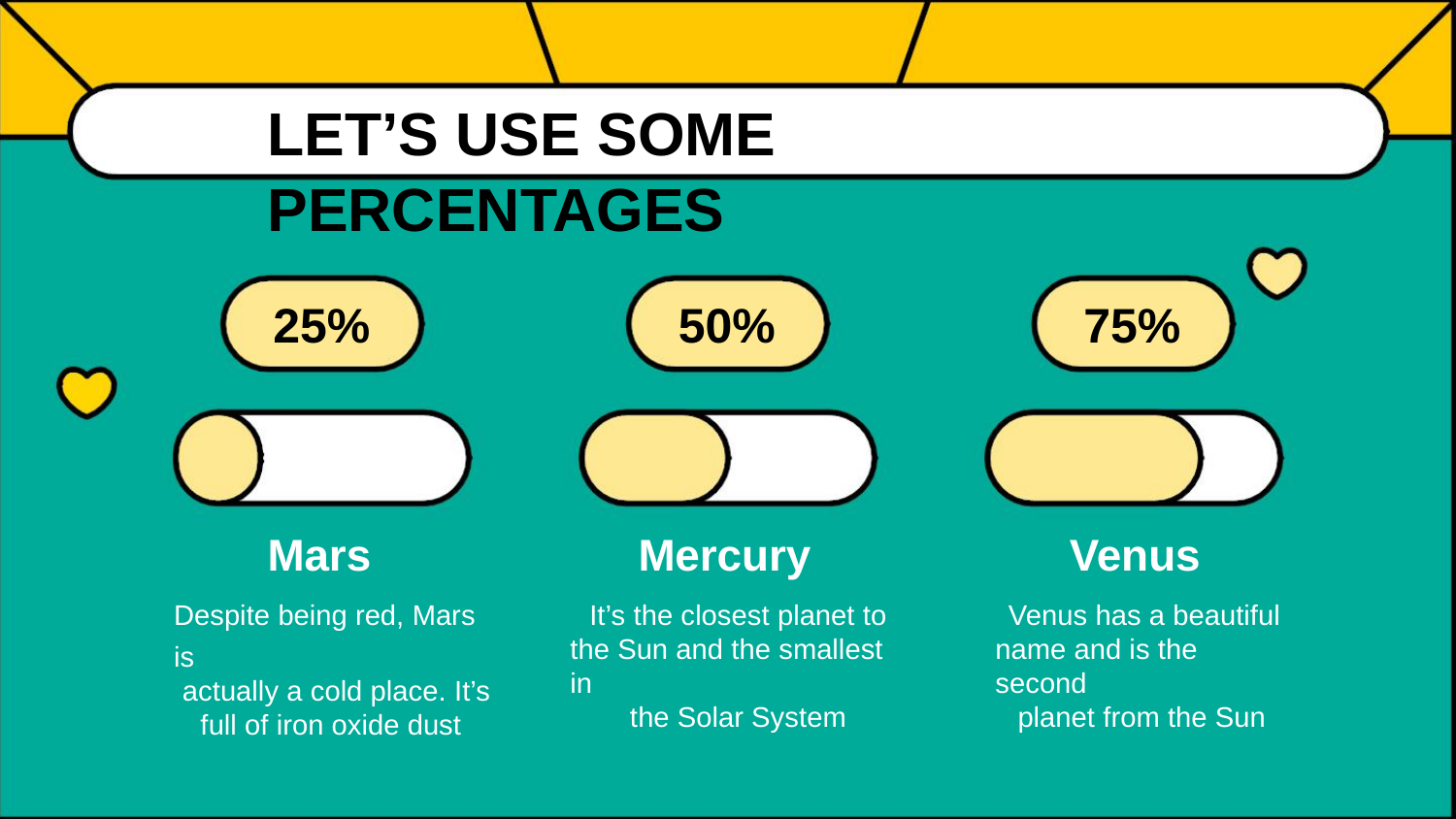

LET’S USE SOME PERCENTAGES
25%
50%
75%
Mars
Mercury
Venus
Despite being red, Mars is
actually a cold place. It’s
full of iron oxide dust
It’s the closest planet to
the Sun and the smallest in
the Solar System
Venus has a beautiful
name and is the second
planet from the Sun